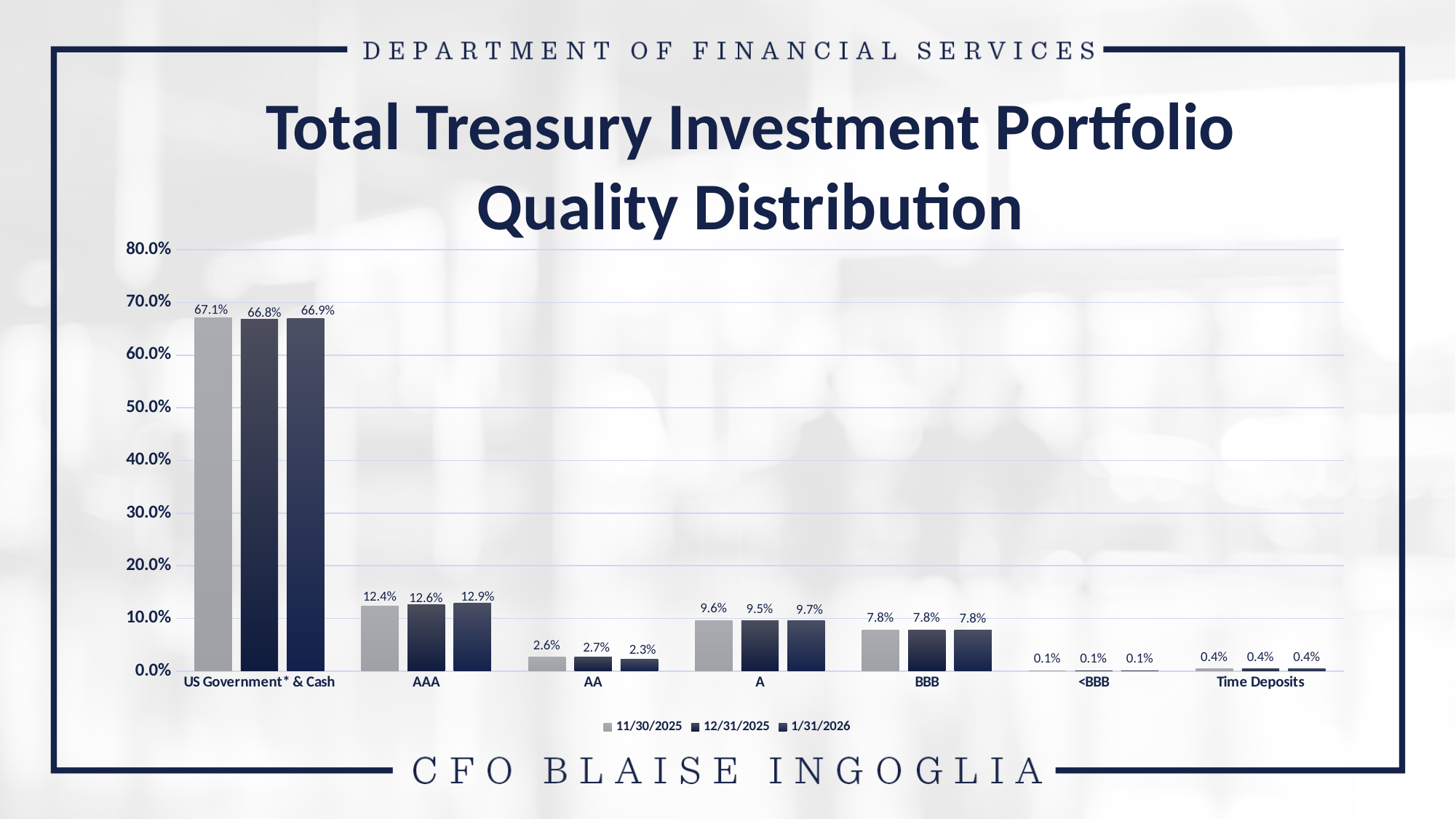

Total Treasury Investment Portfolio
Quality Distribution

### Chart

| Category | 11/30/2025 | 12/31/2025 | 1/31/2026 |
|---|---|---|---|
| US Government* & Cash | 0.6705 | 0.6682 | 0.6691 |
| AAA | 0.1242 | 0.1264 | 0.129 |
| AA | 0.0262 | 0.0273 | 0.023 |
| A | 0.0962 | 0.0954 | 0.0965 |
| BBB | 0.078 | 0.078 | 0.0777 |
| <BBB | 0.0007 | 0.0007 | 0.0006 |
| Time Deposits | 0.004 | 0.004 | 0.004 |